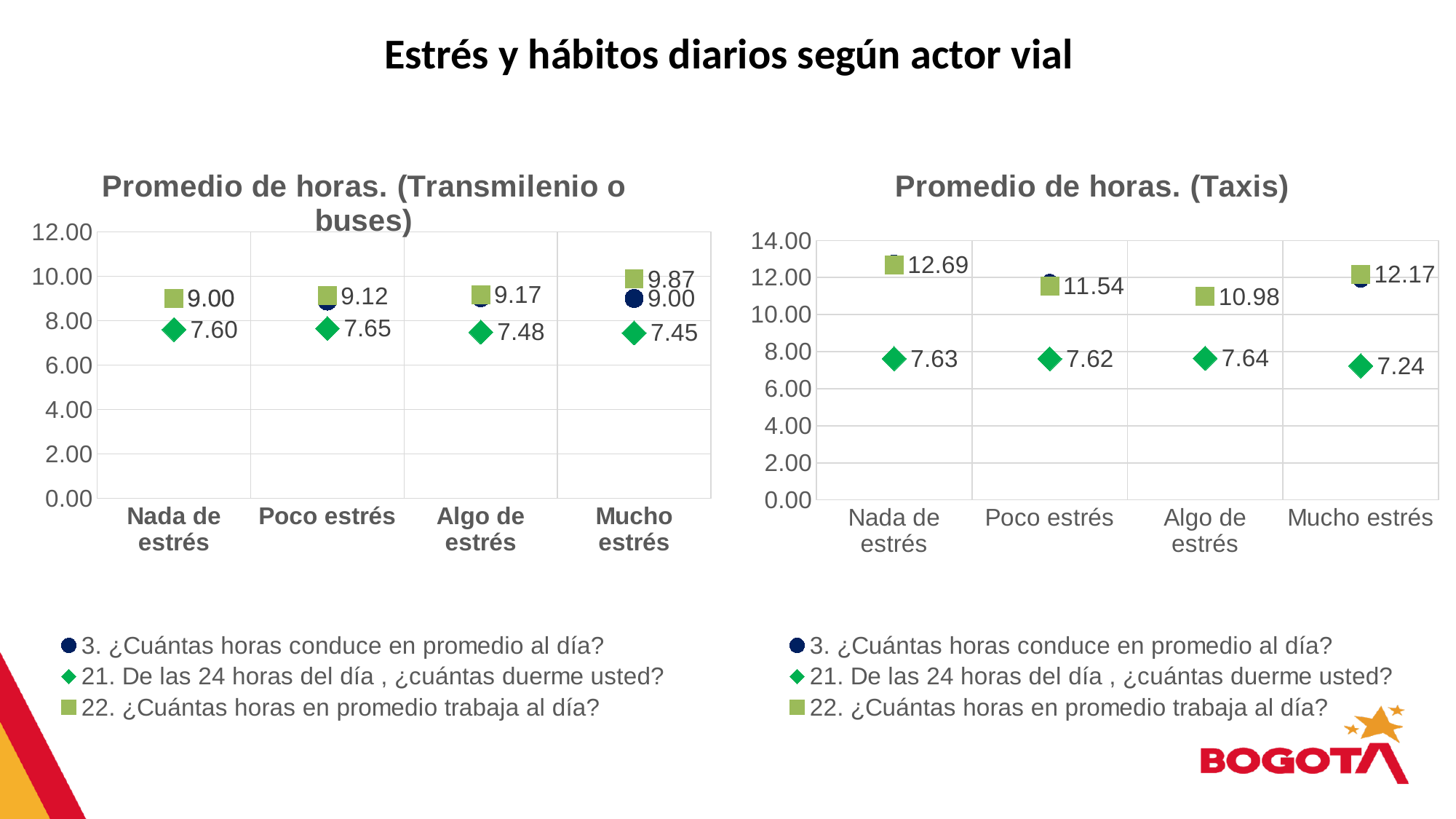

Estrés y hábitos diarios según actor vial

### Chart: Promedio de horas. (Transmilenio o buses)

| Category | 3. ¿Cuántas horas conduce en promedio al día? | 21. De las 24 horas del día , ¿cuántas duerme usted? | 22. ¿Cuántas horas en promedio trabaja al día? |
|---|---|---|---|
| Nada de estrés | 9.0 | 7.6 | 9.0 |
| Poco estrés | 8.882352941176471 | 7.647058823529411 | 9.117647058823529 |
| Algo de estrés | 9.034482758620689 | 7.482758620689656 | 9.172413793103448 |
| Mucho estrés | 9.0 | 7.451612903225808 | 9.870967741935484 |

### Chart: Promedio de horas. (Taxis)

| Category | 3. ¿Cuántas horas conduce en promedio al día? | 21. De las 24 horas del día , ¿cuántas duerme usted? | 22. ¿Cuántas horas en promedio trabaja al día? |
|---|---|---|---|
| Nada de estrés | 12.812499999999996 | 7.625 | 12.6875 |
| Poco estrés | 11.76923076923077 | 7.615384615384616 | 11.53846153846154 |
| Algo de estrés | 11.071428571428575 | 7.642857142857144 | 10.976190476190473 |
| Mucho estrés | 11.88095238095238 | 7.238095238095238 | 12.166666666666666 |